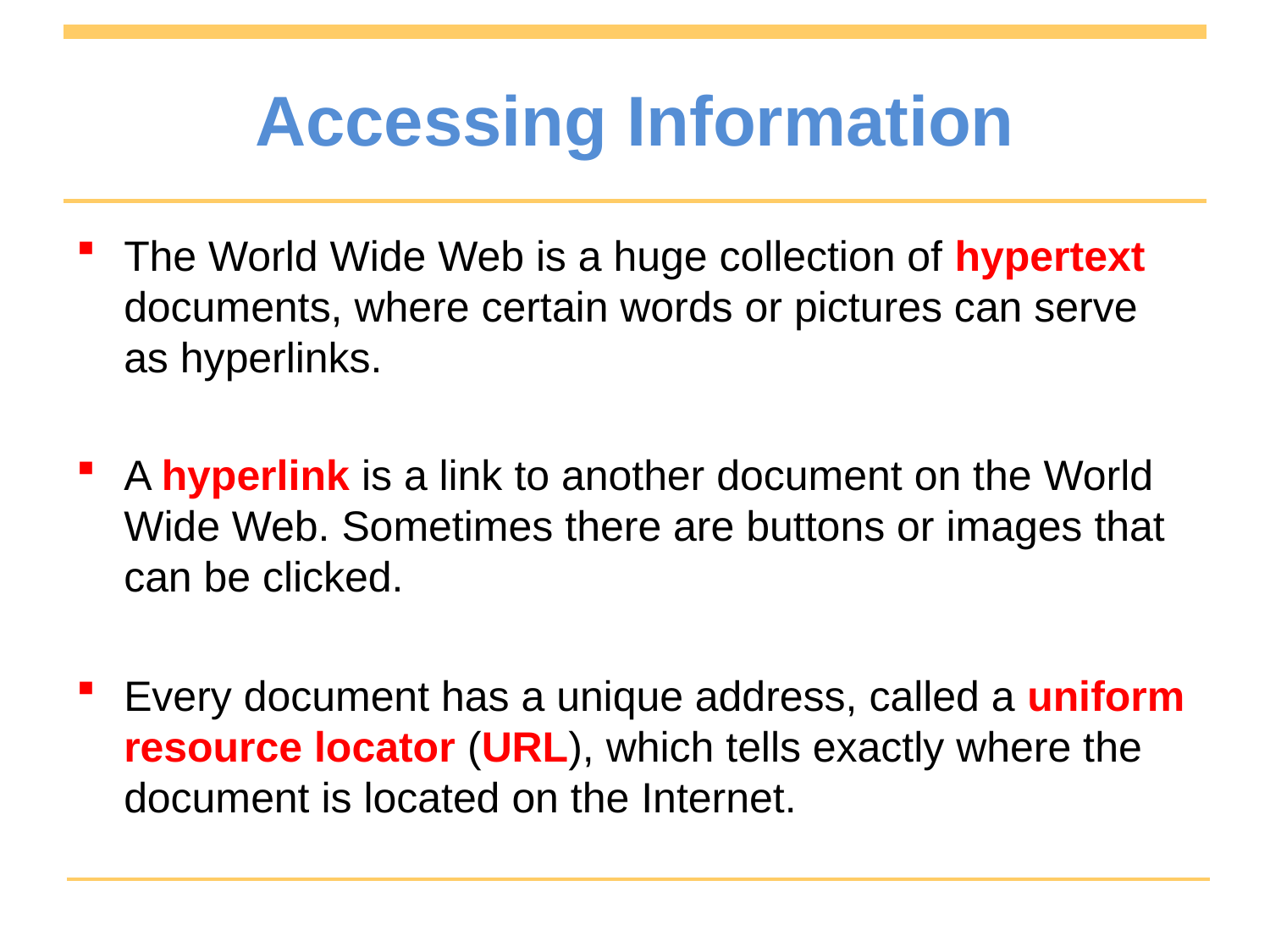

# Accessing Information
The World Wide Web is a huge collection of hypertext documents, where certain words or pictures can serve as hyperlinks.

A hyperlink is a link to another document on the World Wide Web. Sometimes there are buttons or images that can be clicked.

Every document has a unique address, called a uniform resource locator (URL), which tells exactly where the document is located on the Internet.